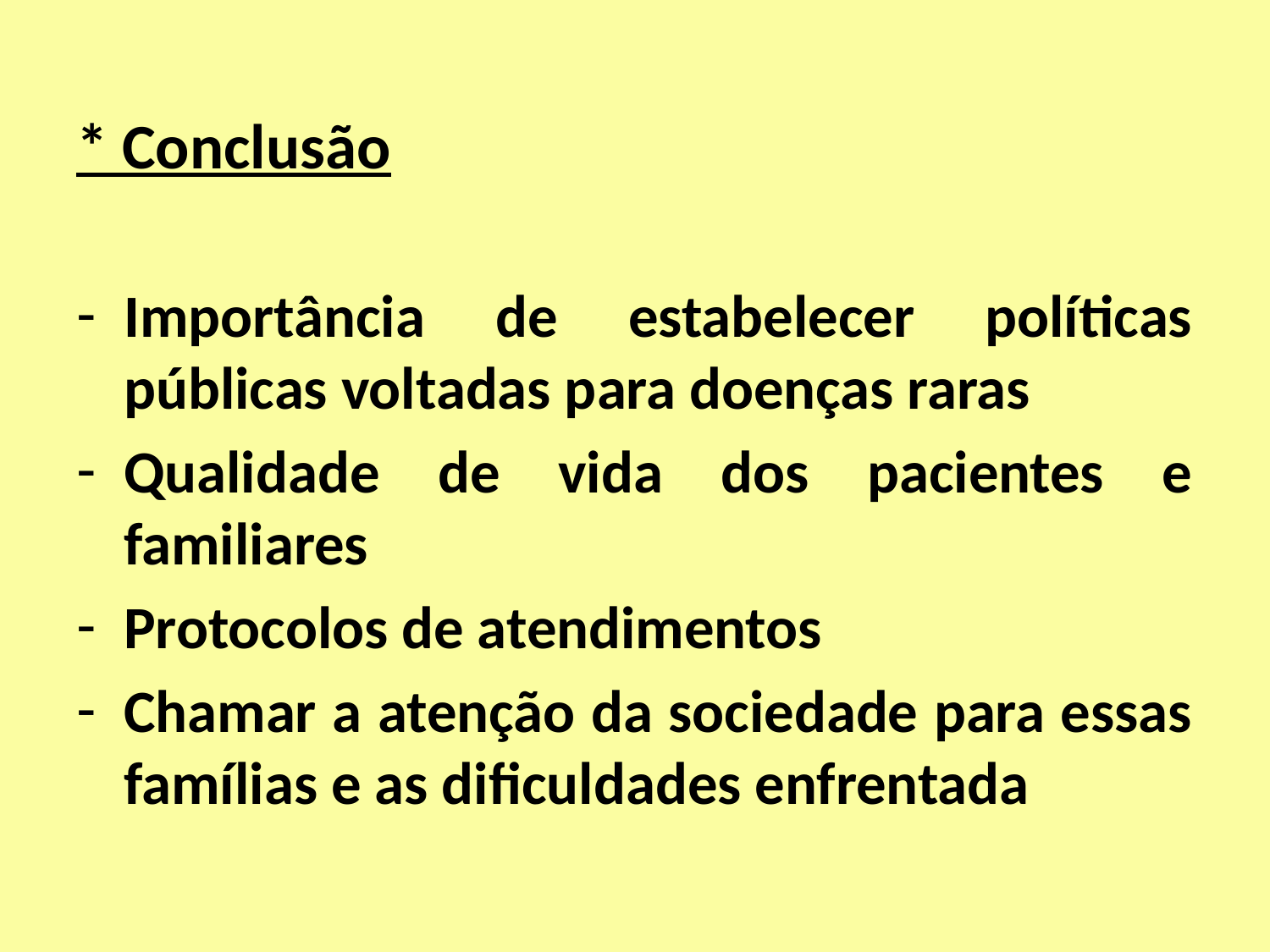

* Conclusão

Importância de estabelecer políticas públicas voltadas para doenças raras
Qualidade de vida dos pacientes e familiares
Protocolos de atendimentos
Chamar a atenção da sociedade para essas famílias e as dificuldades enfrentada